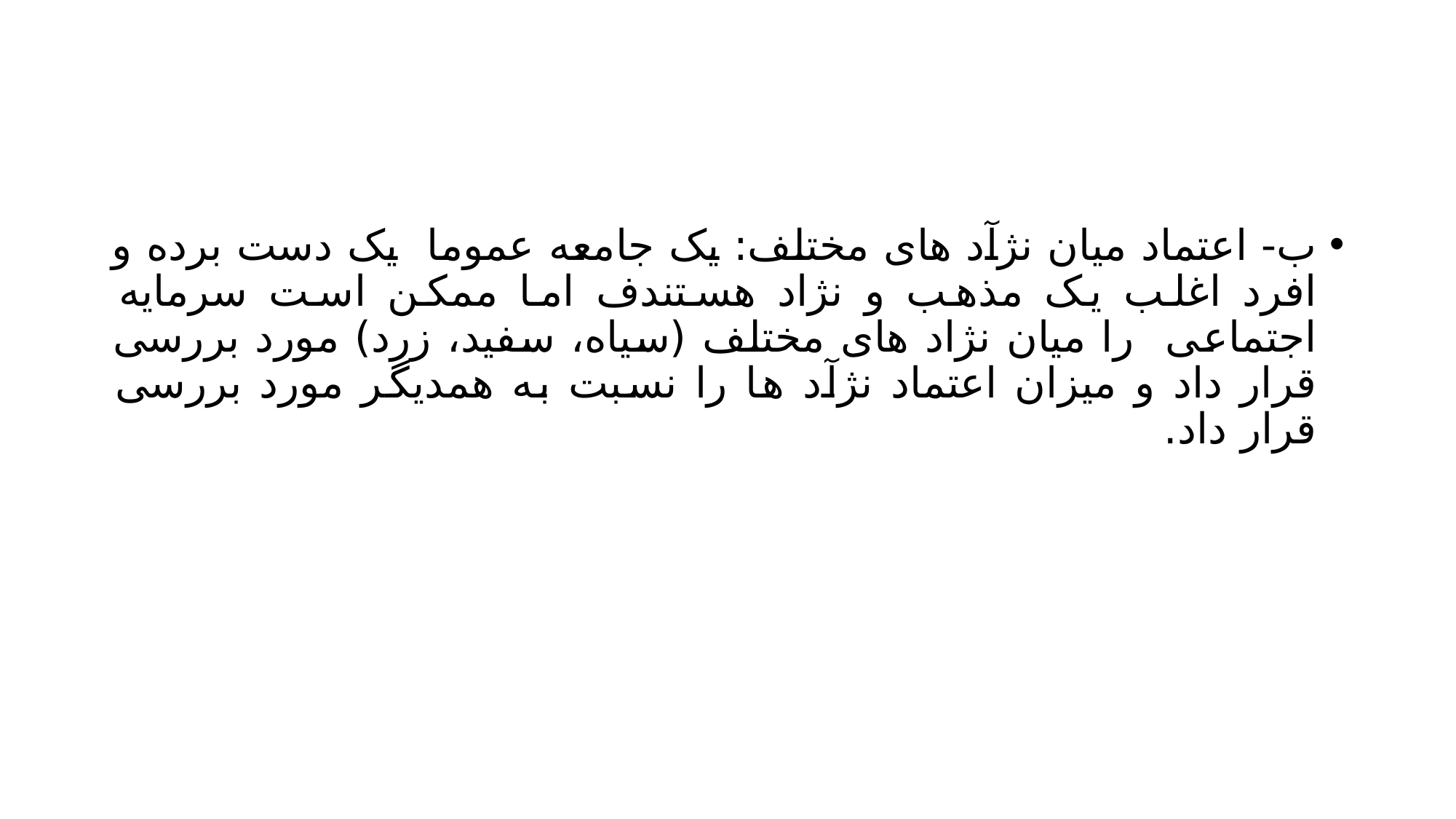

#
ب- اعتماد میان نژآد های مختلف: یک جامعه عموما  یک دست برده و افرد اغلب یک مذهب و نژاد هستندف اما ممکن است سرمایه اجتماعی  را میان نژاد های مختلف (سیاه، سفید، زرد) مورد بررسی قرار داد و میزان اعتماد نژآد ها را نسبت به همدیگر مورد بررسی قرار داد.